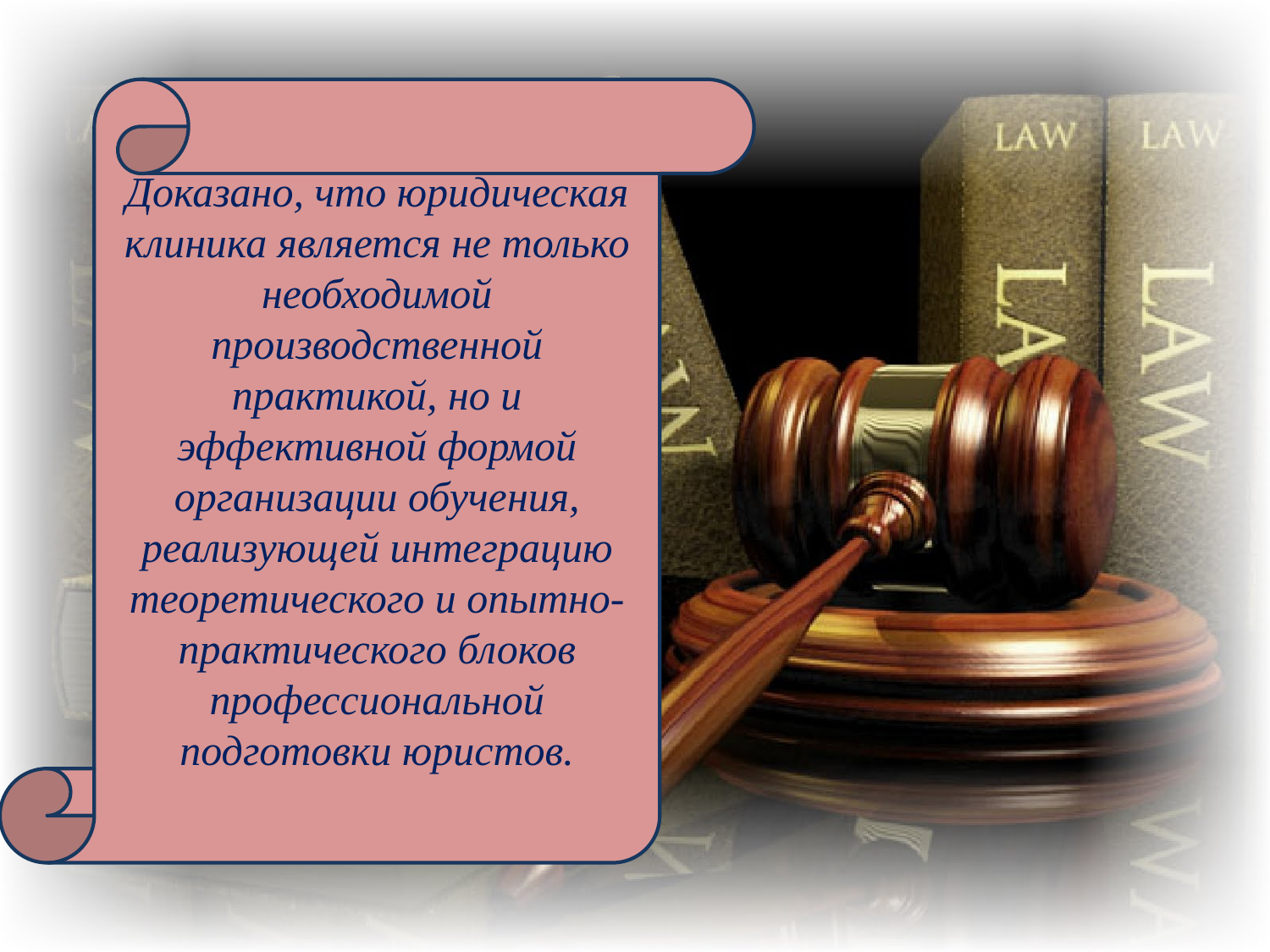

Доказано, что юридическая клиника является не только необходимой производственной практикой, но и эффективной формой организации обучения, реализующей интеграцию теоретического и опытно-практического блоков профессиональной подготовки юристов.